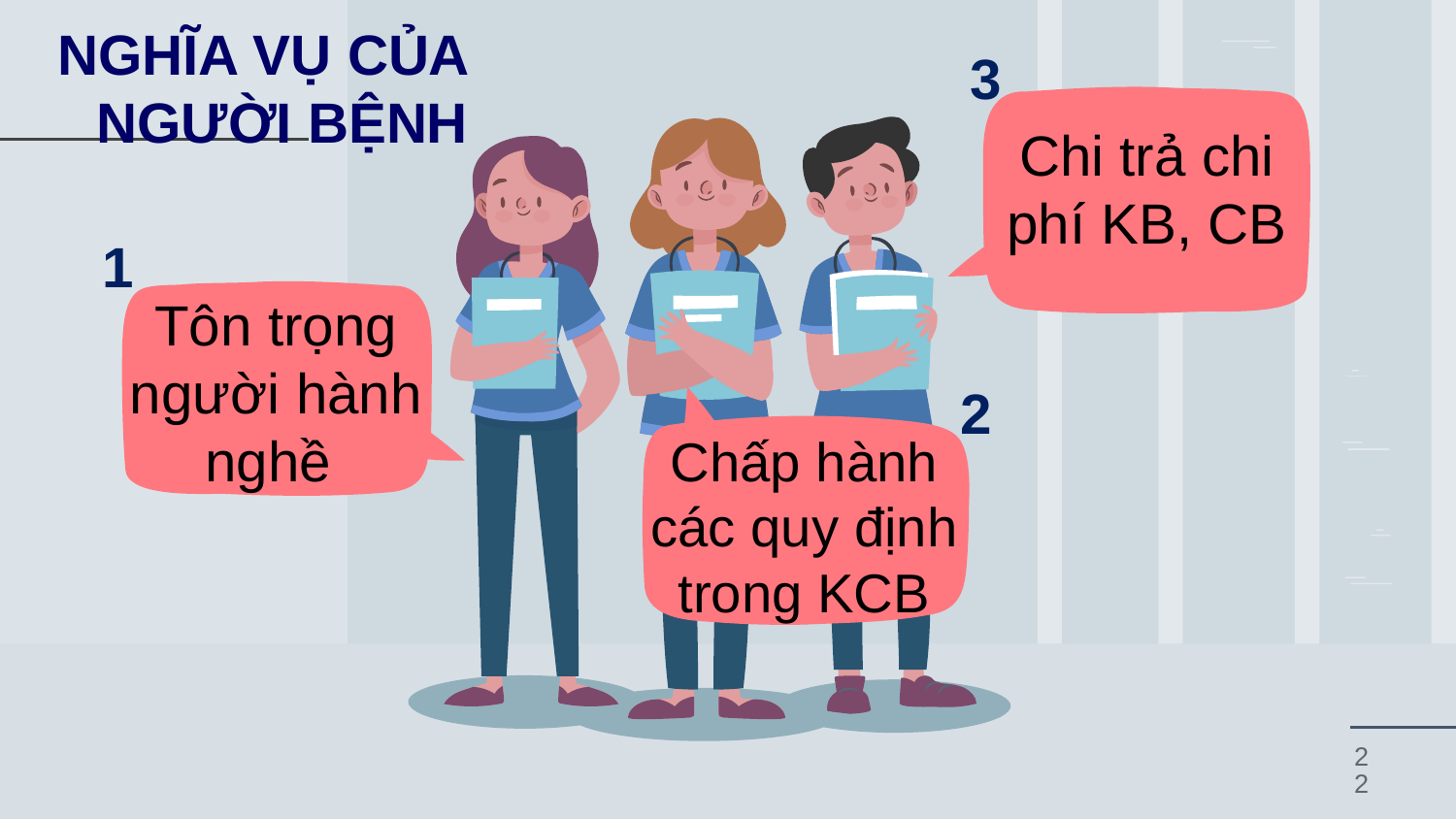

3
Chi trả chi phí KB, CB
# NGHĨA VỤ CỦA NGƯỜI BỆNH
1
Tôn trọng người hành nghề
2
Chấp hành các quy định trong KCB
22